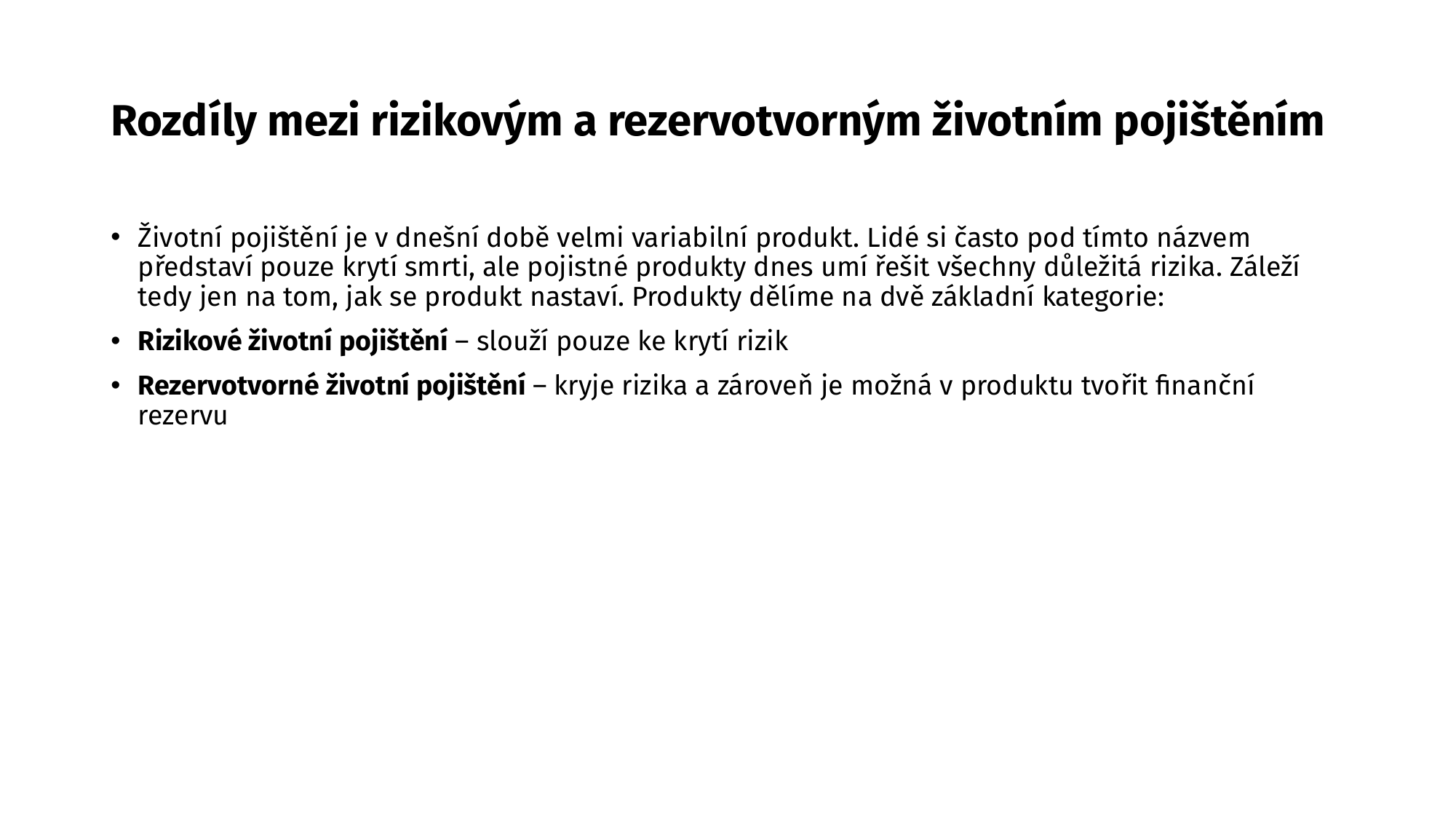

# Rozdíly mezi rizikovým a rezervotvorným životním pojištěním
Životní pojištění je v dnešní době velmi variabilní produkt. Lidé si často pod tímto názvem představí pouze krytí smrti, ale pojistné produkty dnes umí řešit všechny důležitá rizika. Záleží tedy jen na tom, jak se produkt nastaví. Produkty dělíme na dvě základní kategorie:
Rizikové životní pojištění – slouží pouze ke krytí rizik
Rezervotvorné životní pojištění – kryje rizika a zároveň je možná v produktu tvořit finanční rezervu